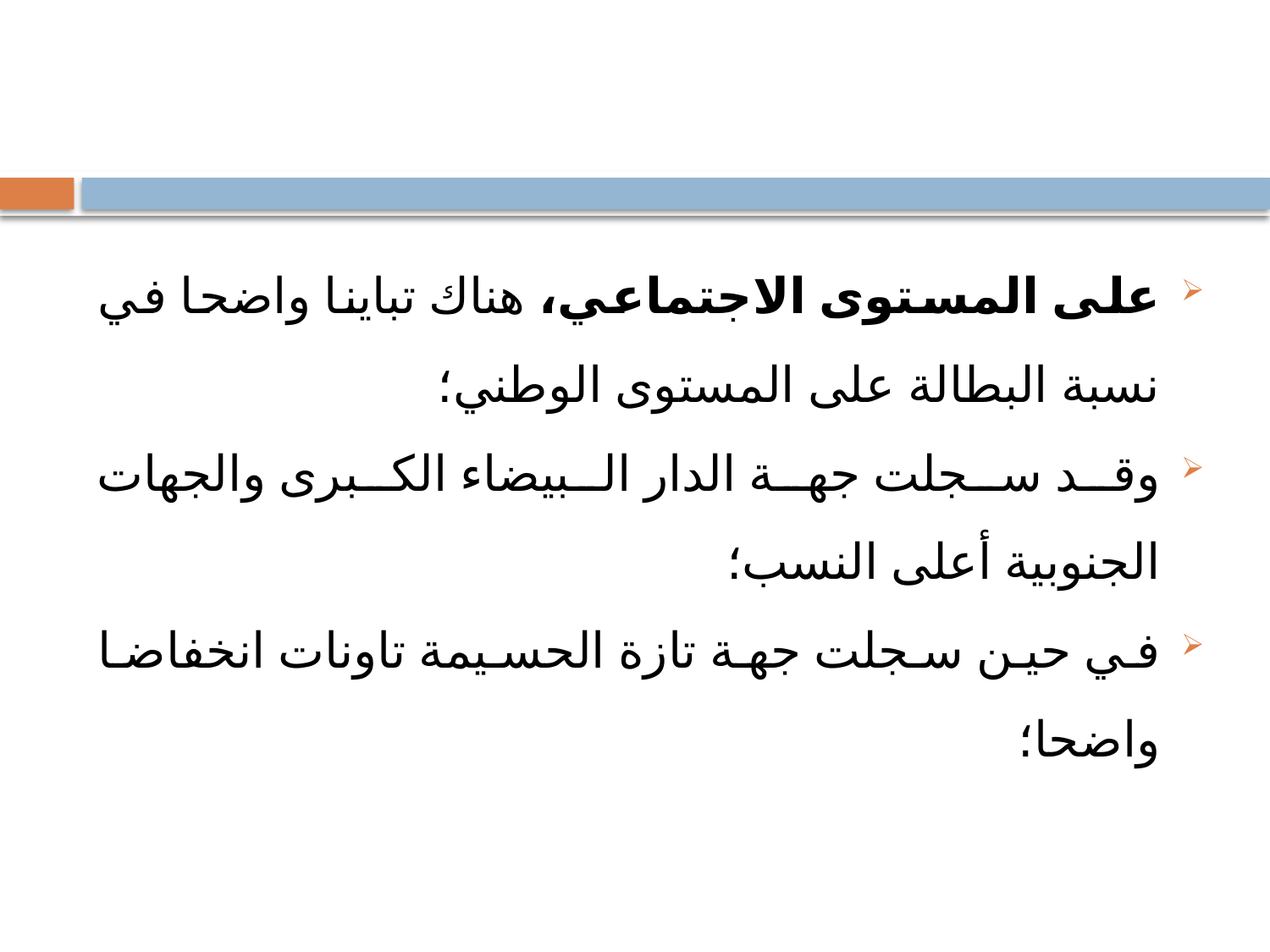

#
على المستوى الاجتماعي، هناك تباينا واضحا في نسبة البطالة على المستوى الوطني؛
وقد سجلت جهة الدار البيضاء الكبرى والجهات الجنوبية أعلى النسب؛
في حين سجلت جهة تازة الحسيمة تاونات انخفاضا واضحا؛